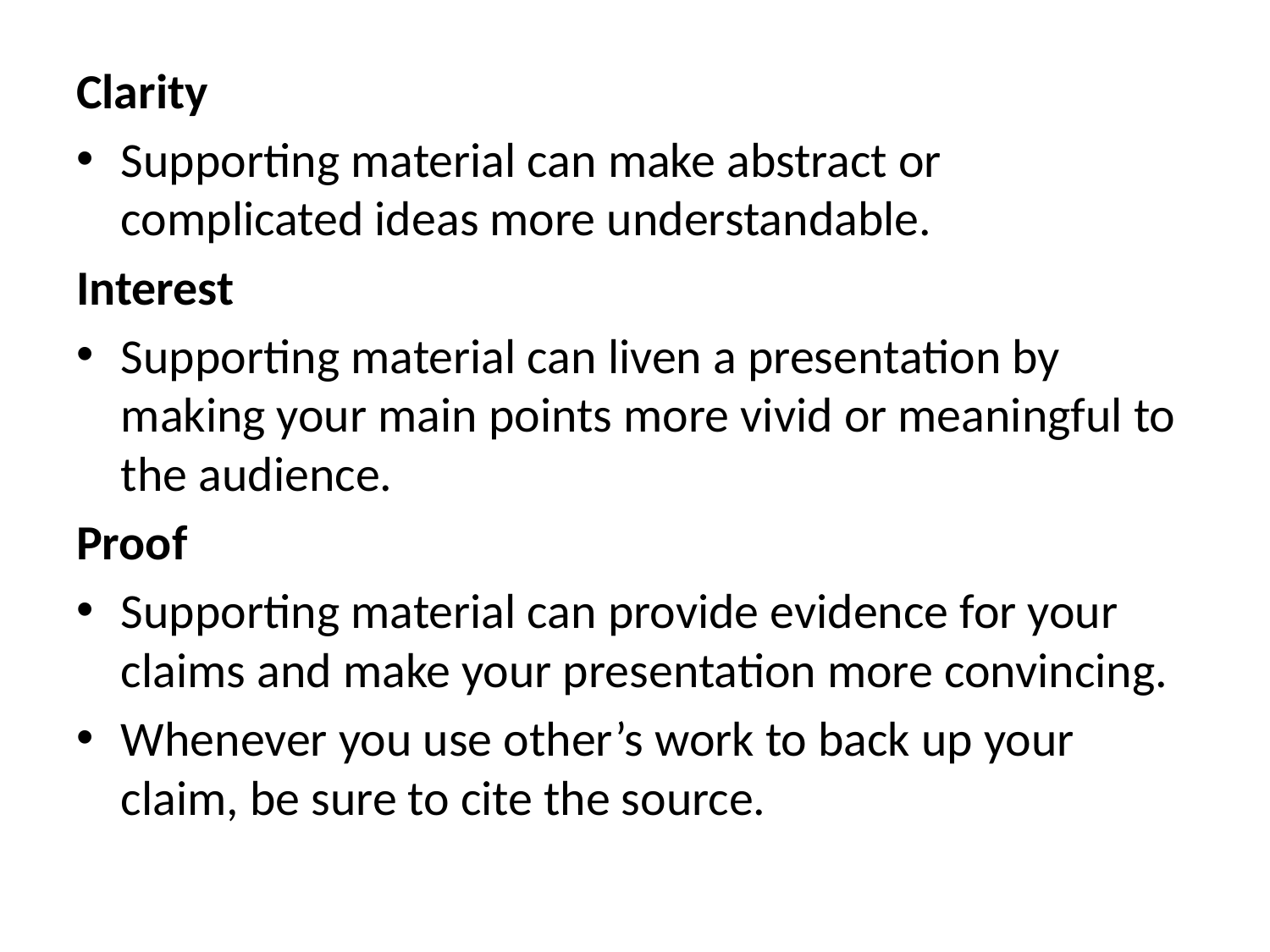

Clarity
Supporting material can make abstract or complicated ideas more understandable.
Interest
Supporting material can liven a presentation by making your main points more vivid or meaningful to the audience.
Proof
Supporting material can provide evidence for your claims and make your presentation more convincing.
Whenever you use other’s work to back up your claim, be sure to cite the source.